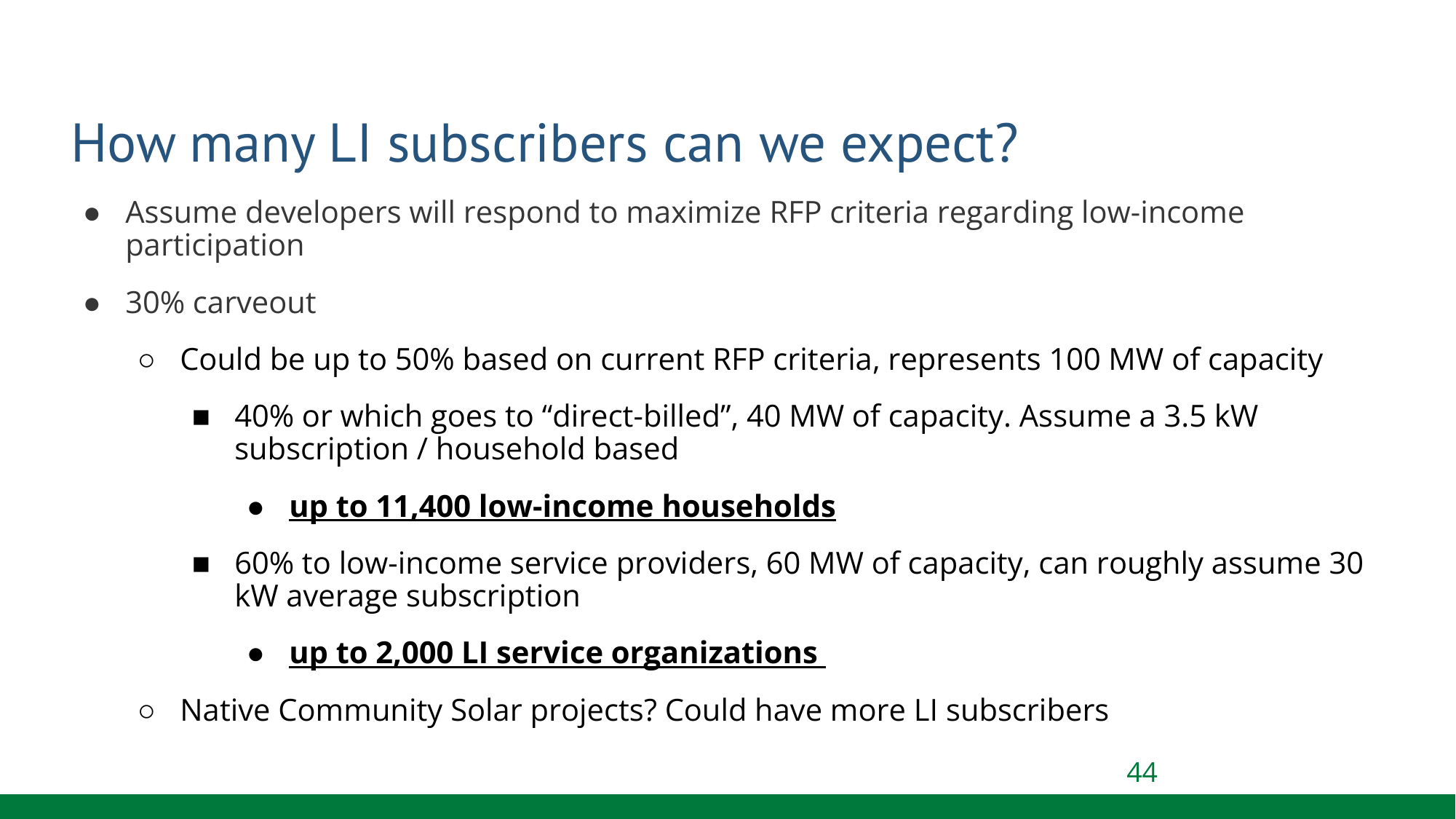

How many LI subscribers can we expect?
Assume developers will respond to maximize RFP criteria regarding low-income participation
30% carveout
Could be up to 50% based on current RFP criteria, represents 100 MW of capacity
40% or which goes to “direct-billed”, 40 MW of capacity. Assume a 3.5 kW subscription / household based
up to 11,400 low-income households
60% to low-income service providers, 60 MW of capacity, can roughly assume 30 kW average subscription
up to 2,000 LI service organizations
Native Community Solar projects? Could have more LI subscribers

44